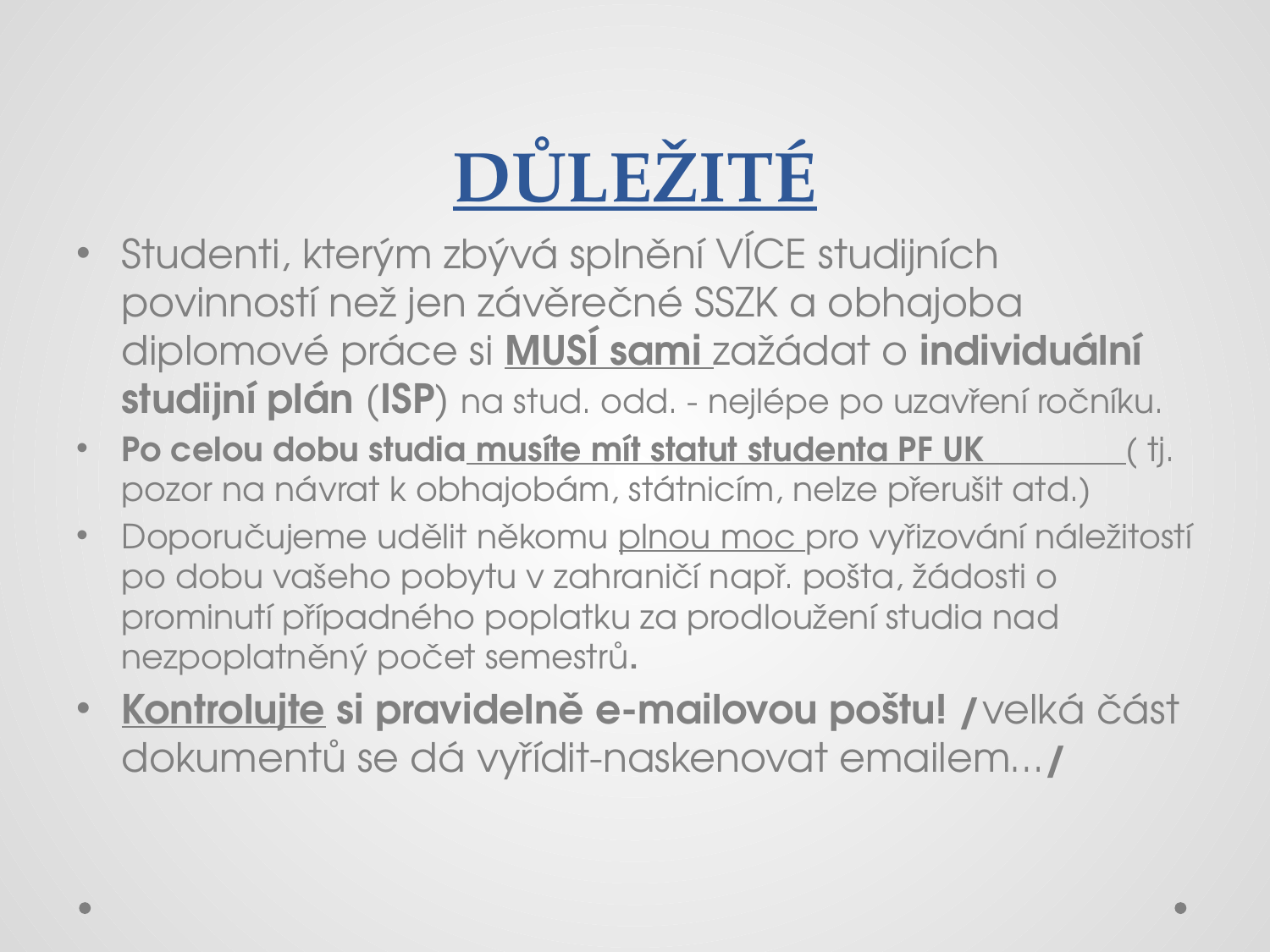

# DŮLEŽITÉ
Studenti, kterým zbývá splnění VÍCE studijních povinností než jen závěrečné SSZK a obhajoba diplomové práce si MUSÍ sami zažádat o individuální studijní plán (ISP) na stud. odd. - nejlépe po uzavření ročníku.
Po celou dobu studia musíte mít statut studenta PF UK               ( tj. pozor na návrat k obhajobám, státnicím, nelze přerušit atd.)
Doporučujeme udělit někomu plnou moc pro vyřizování náležitostí po dobu vašeho pobytu v zahraničí např. pošta, žádosti o prominutí případného poplatku za prodloužení studia nad nezpoplatněný počet semestrů.
Kontrolujte si pravidelně e-mailovou poštu! /velká část dokumentů se dá vyřídit-naskenovat emailem…/